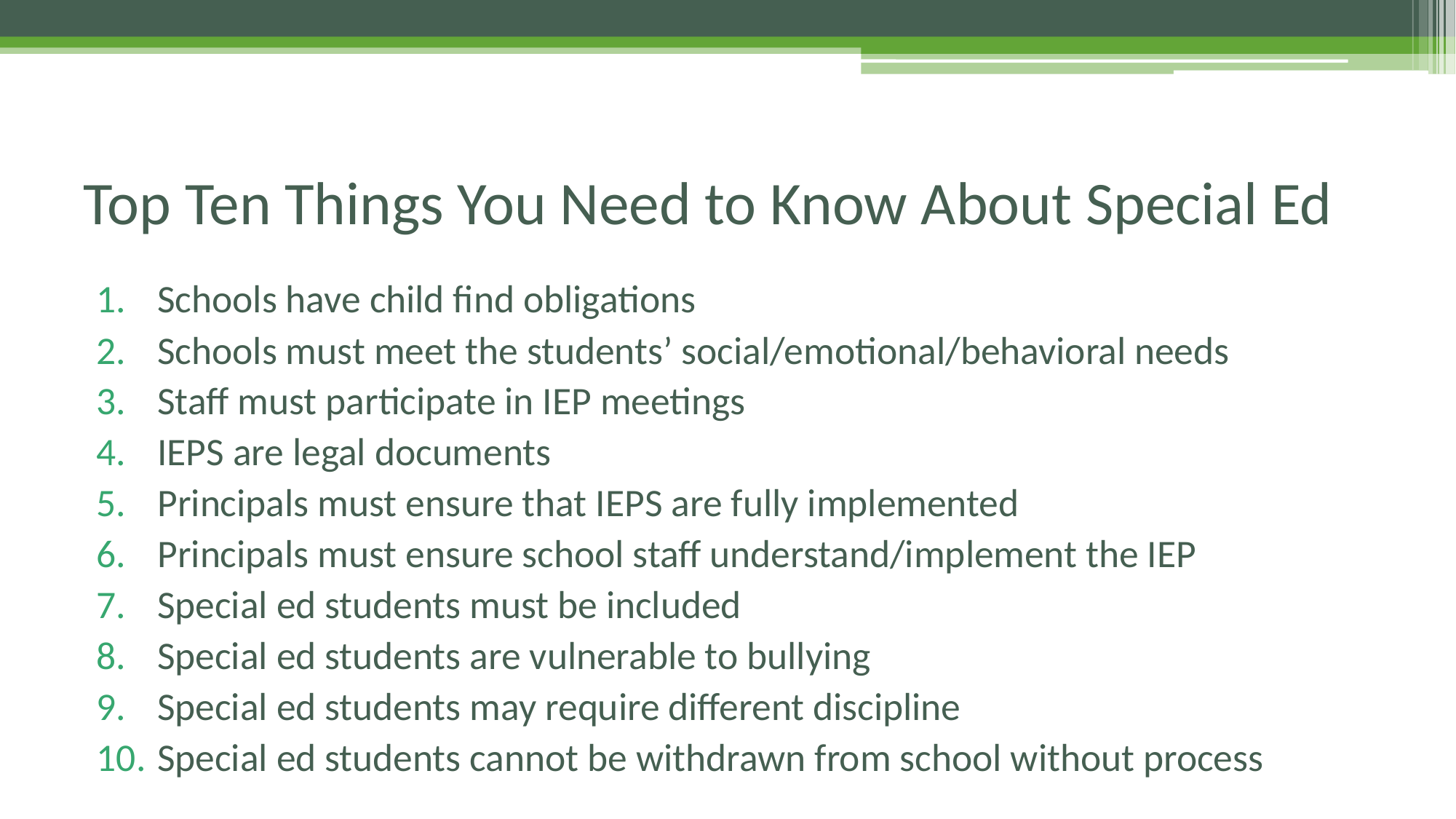

# Top Ten Things You Need to Know About Special Ed
Schools have child find obligations
Schools must meet the students’ social/emotional/behavioral needs
Staff must participate in IEP meetings
IEPS are legal documents
Principals must ensure that IEPS are fully implemented
Principals must ensure school staff understand/implement the IEP
Special ed students must be included
Special ed students are vulnerable to bullying
Special ed students may require different discipline
Special ed students cannot be withdrawn from school without process